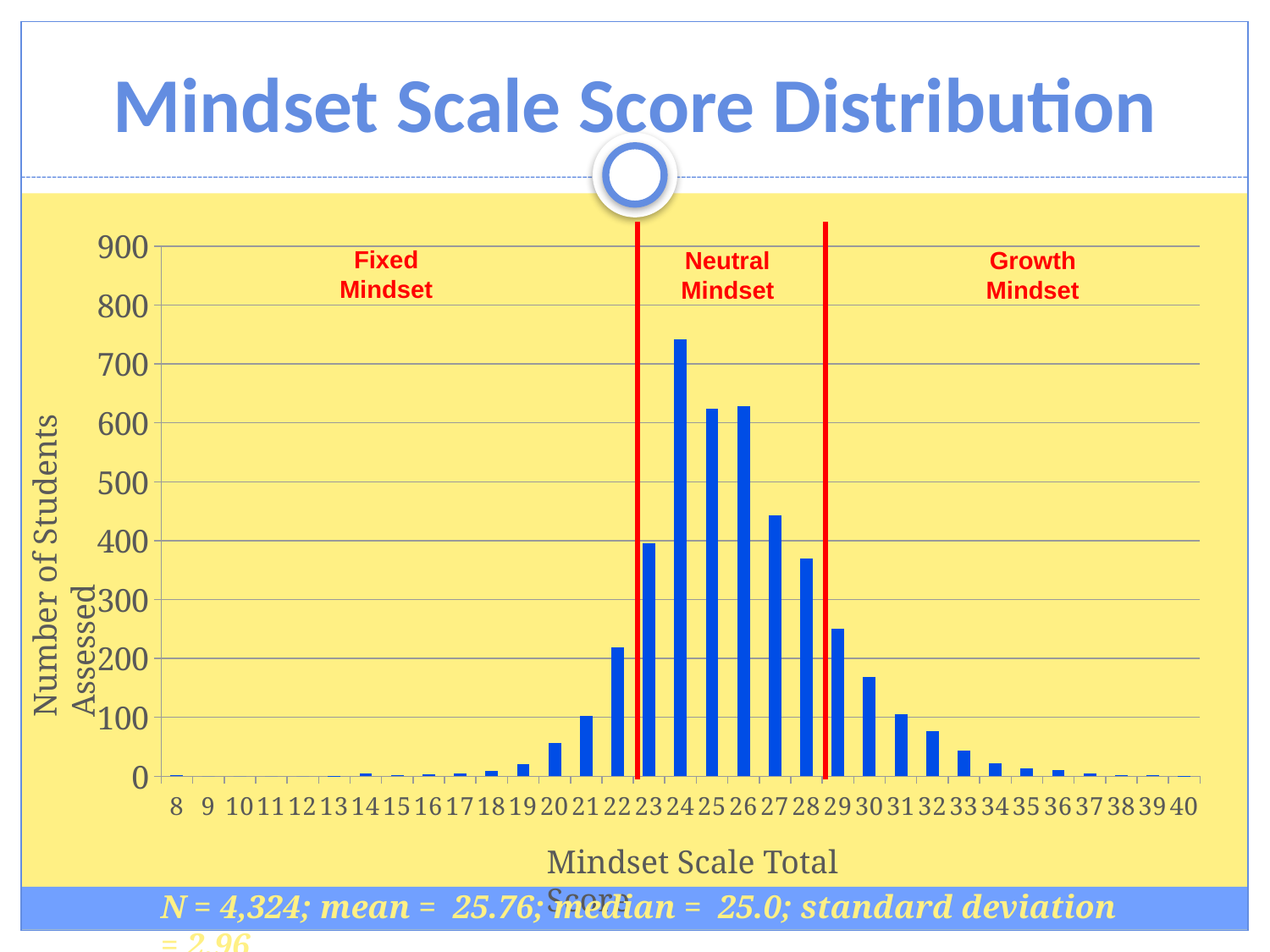

# Mindset Scale Score Distribution

### Chart

| Category | Series 1 |
|---|---|
| 8 | 2.0 |
| 9 | 0.0 |
| 10 | 0.0 |
| 11 | 0.0 |
| 12 | 0.0 |
| 13 | 1.0 |
| 14 | 4.0 |
| 15 | 2.0 |
| 16 | 3.0 |
| 17 | 4.0 |
| 18 | 9.0 |
| 19 | 21.0 |
| 20 | 57.0 |
| 21 | 102.0 |
| 22 | 219.0 |
| 23 | 395.0 |
| 24 | 742.0 |
| 25 | 624.0 |
| 26 | 628.0 |
| 27 | 443.0 |
| 28 | 369.0 |
| 29 | 251.0 |
| 30 | 168.0 |
| 31 | 105.0 |
| 32 | 76.0 |
| 33 | 44.0 |
| 34 | 22.0 |
| 35 | 14.0 |
| 36 | 10.0 |
| 37 | 4.0 |
| 38 | 2.0 |
| 39 | 2.0 |
| 40 | 1.0 |
Fixed Mindset
Neutral Mindset
Growth Mindset
Number of Students Assessed
Mindset Scale Total Score
N = 4,324; mean =  25.76; median =  25.0; standard deviation = 2.96